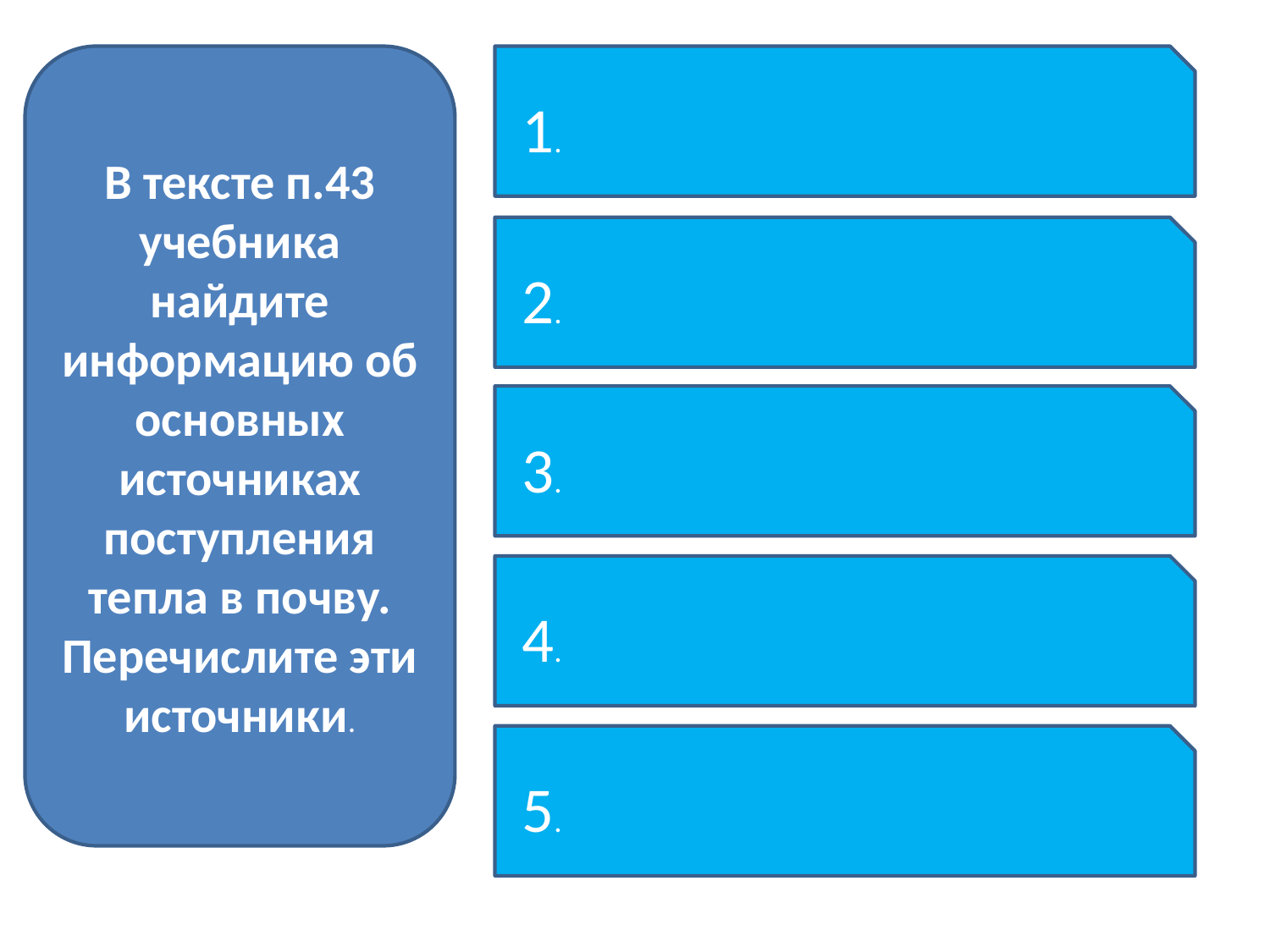

#
В тексте п.43 учебника найдите информацию об основных источниках поступления тепла в почву. Перечислите эти источники.
 1.
 2.

 3.
 4.
 5.